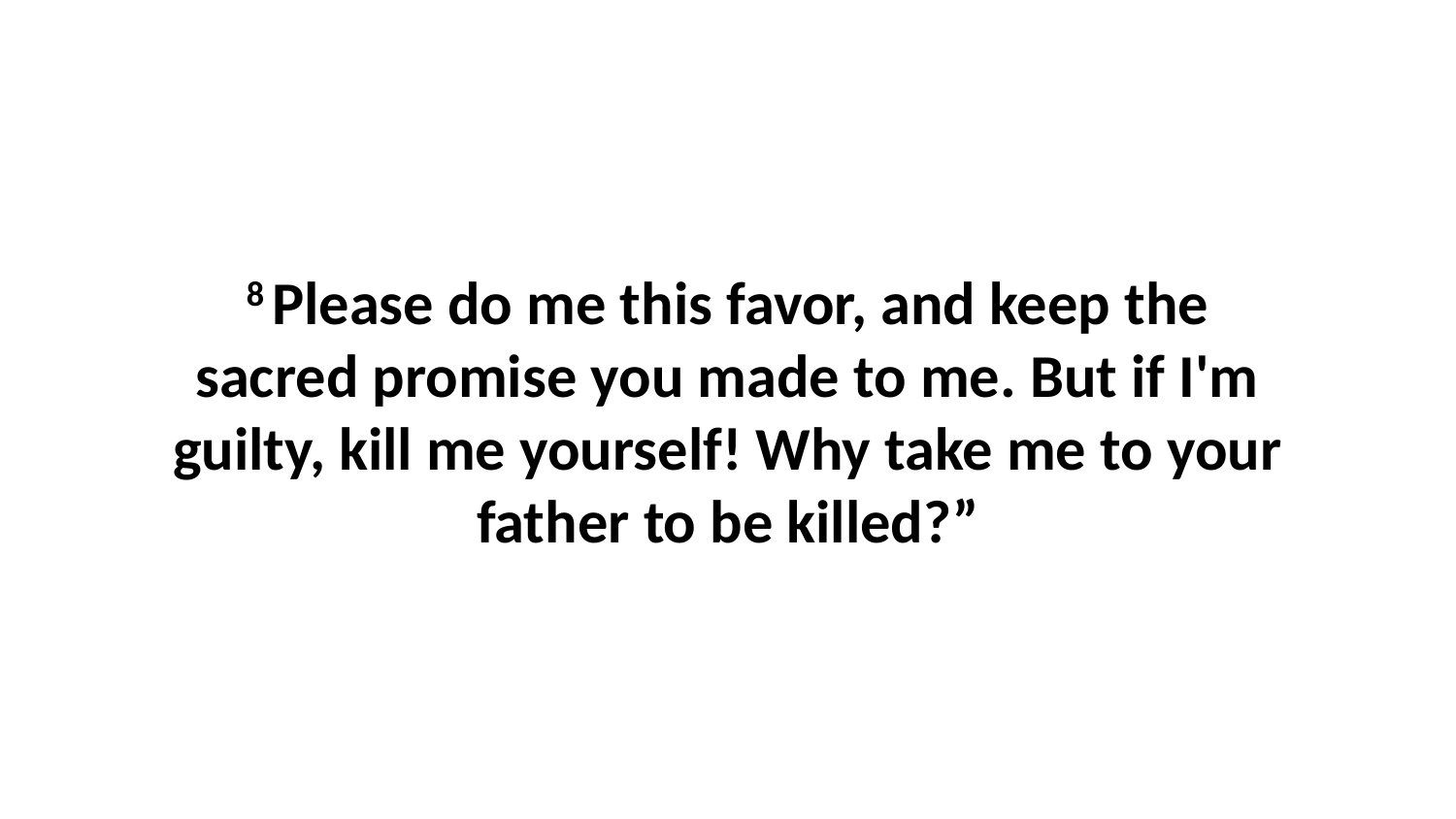

8 Please do me this favor, and keep the sacred promise you made to me. But if I'm guilty, kill me yourself! Why take me to your father to be killed?”